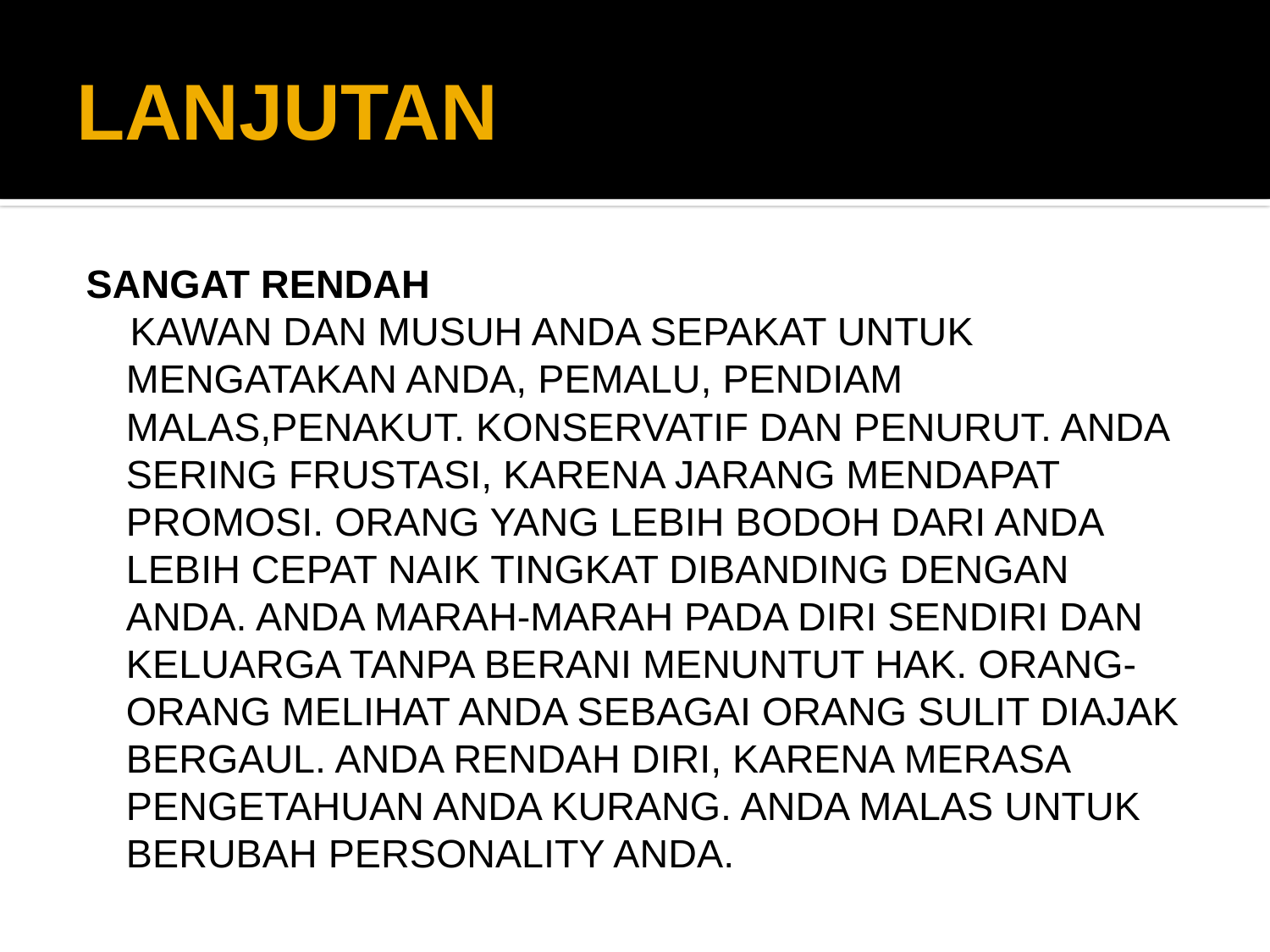

# LANJUTAN
SANGAT RENDAH
    KAWAN DAN MUSUH ANDA SEPAKAT UNTUK MENGATAKAN ANDA, PEMALU, PENDIAM MALAS,PENAKUT. KONSERVATIF DAN PENURUT. ANDA SERING FRUSTASI, KARENA JARANG MENDAPAT PROMOSI. ORANG YANG LEBIH BODOH DARI ANDA LEBIH CEPAT NAIK TINGKAT DIBANDING DENGAN ANDA. ANDA MARAH-MARAH PADA DIRI SENDIRI DAN KELUARGA TANPA BERANI MENUNTUT HAK. ORANG-ORANG MELIHAT ANDA SEBAGAI ORANG SULIT DIAJAK BERGAUL. ANDA RENDAH DIRI, KARENA MERASA PENGETAHUAN ANDA KURANG. ANDA MALAS UNTUK BERUBAH PERSONALITY ANDA.